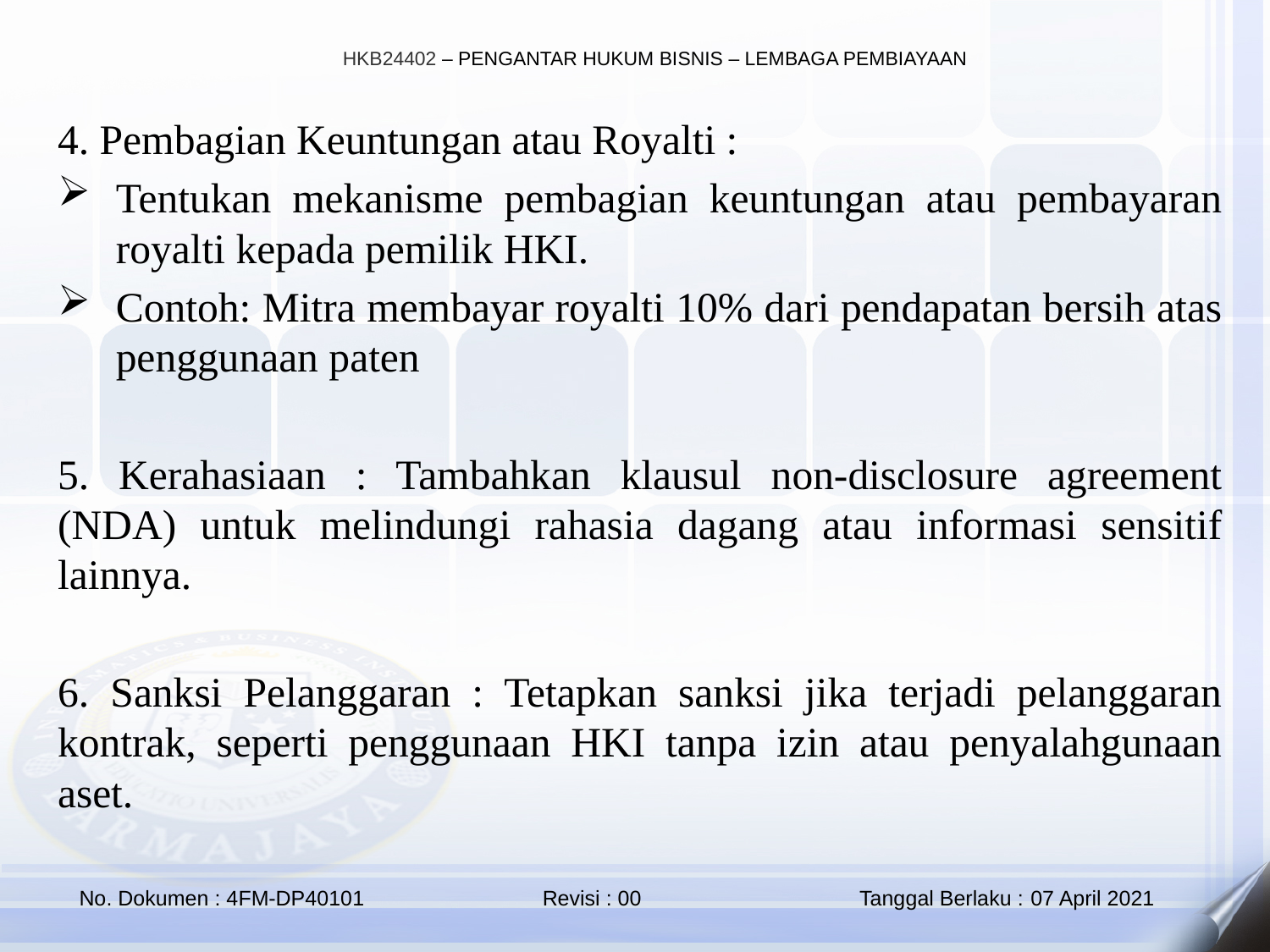

4. Pembagian Keuntungan atau Royalti :
Tentukan mekanisme pembagian keuntungan atau pembayaran royalti kepada pemilik HKI.
Contoh: Mitra membayar royalti 10% dari pendapatan bersih atas penggunaan paten

5. Kerahasiaan : Tambahkan klausul non-disclosure agreement (NDA) untuk melindungi rahasia dagang atau informasi sensitif lainnya.

6. Sanksi Pelanggaran : Tetapkan sanksi jika terjadi pelanggaran kontrak, seperti penggunaan HKI tanpa izin atau penyalahgunaan aset.